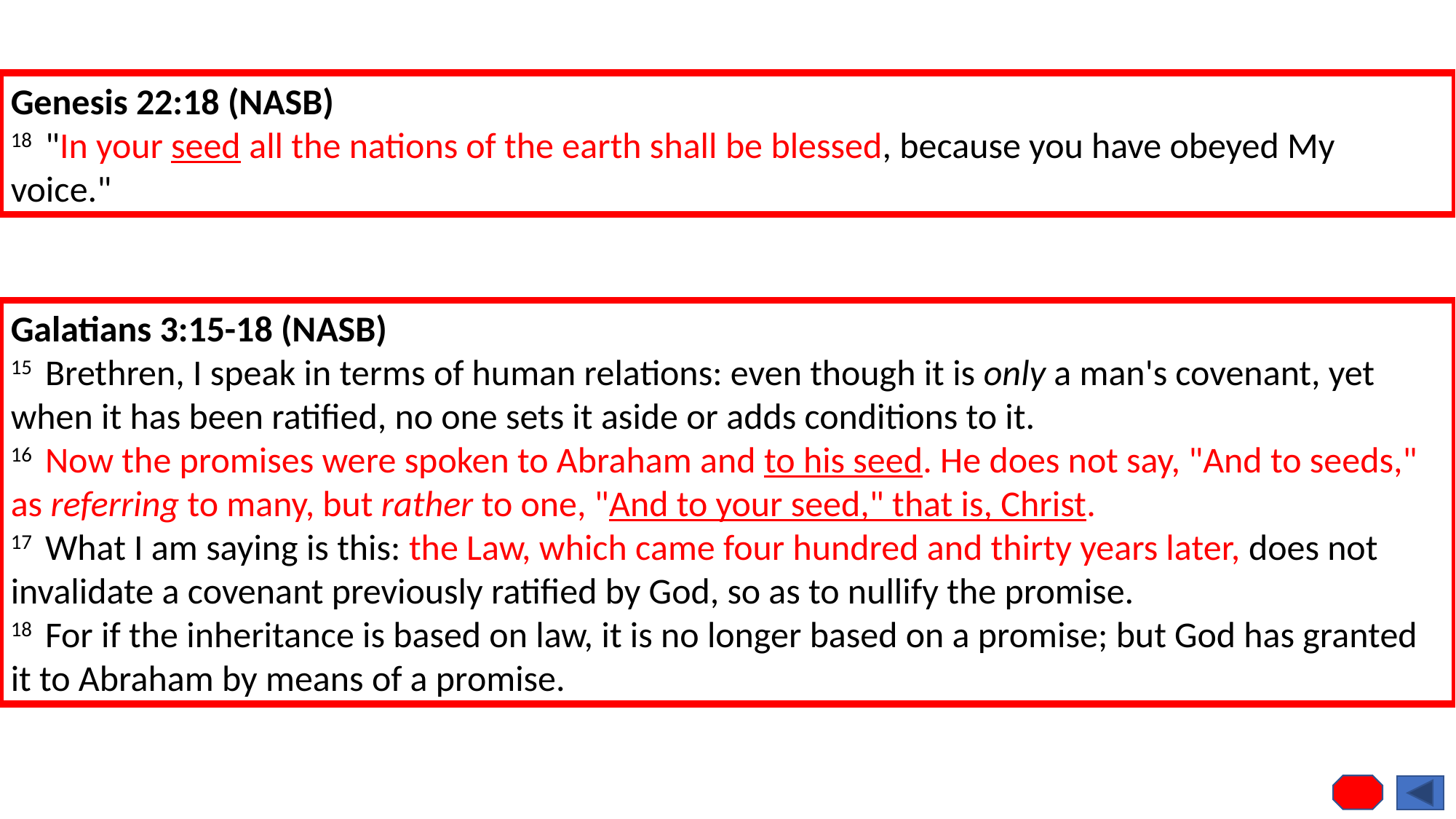

Genesis 22:18 (NASB)
18  "In your seed all the nations of the earth shall be blessed, because you have obeyed My 	voice."
Galatians 3:15-18 (NASB)
15  Brethren, I speak in terms of human relations: even though it is only a man's covenant, yet 	when it has been ratified, no one sets it aside or adds conditions to it.
16  Now the promises were spoken to Abraham and to his seed. He does not say, "And to seeds," 	as referring to many, but rather to one, "And to your seed," that is, Christ.
17  What I am saying is this: the Law, which came four hundred and thirty years later, does not 	invalidate a covenant previously ratified by God, so as to nullify the promise.
18  For if the inheritance is based on law, it is no longer based on a promise; but God has granted 	it to Abraham by means of a promise.